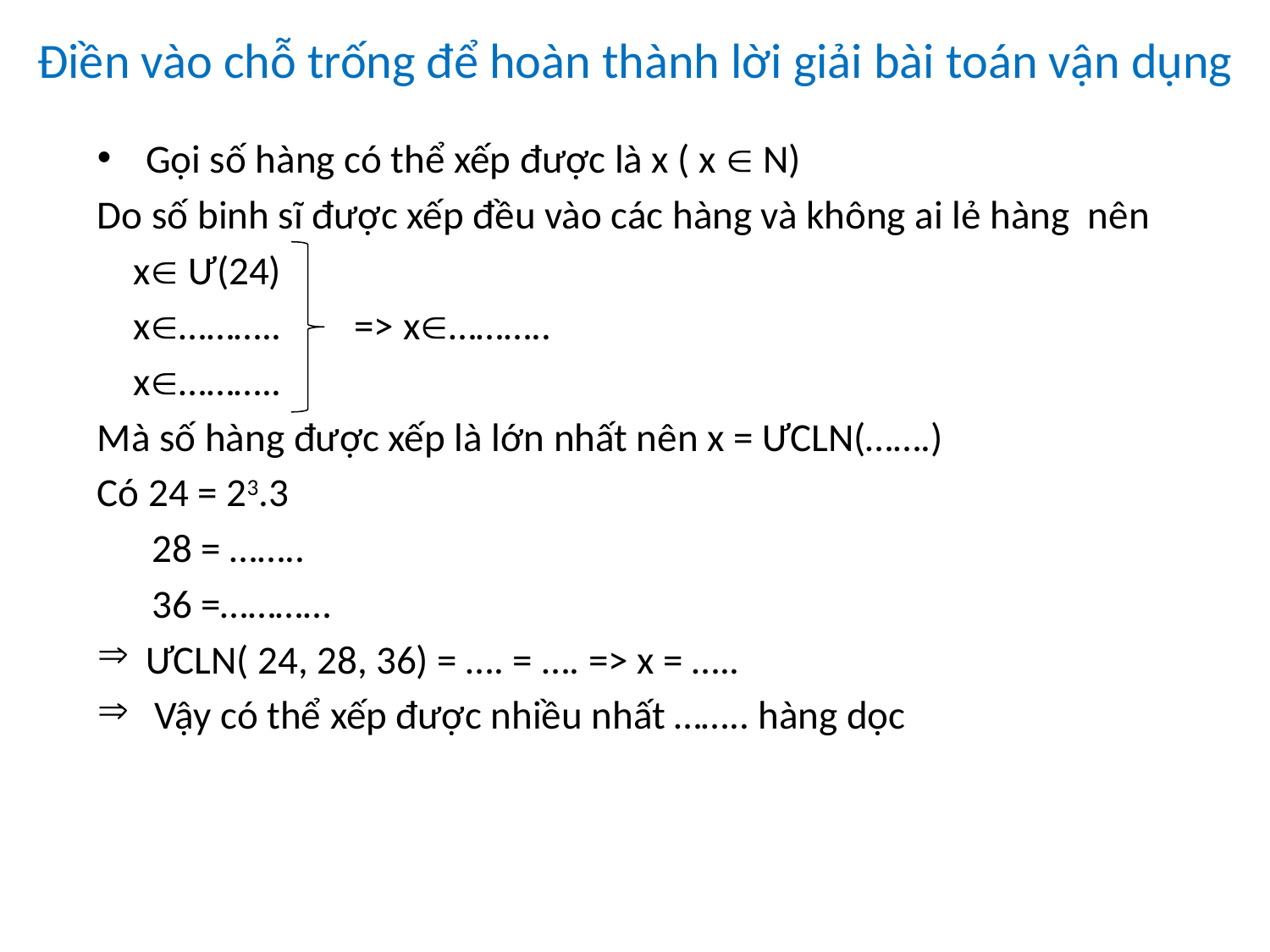

# Điền vào chỗ trống để hoàn thành lời giải bài toán vận dụng
Gọi số hàng có thể xếp được là x ( x ∈ N)
Do số binh sĩ được xếp đều vào các hàng và không ai lẻ hàng  nên
    x∈ Ư(24)
    x∈………..        => x∈………..
    x∈………..
Mà số hàng được xếp là lớn nhất nên x = ƯCLN(…….)
Có 24 = 23.3
      28 = ……..
      36 =…………
ƯCLN( 24, 28, 36) = …. = …. => x = …..
 Vậy có thể xếp được nhiều nhất …….. hàng dọc